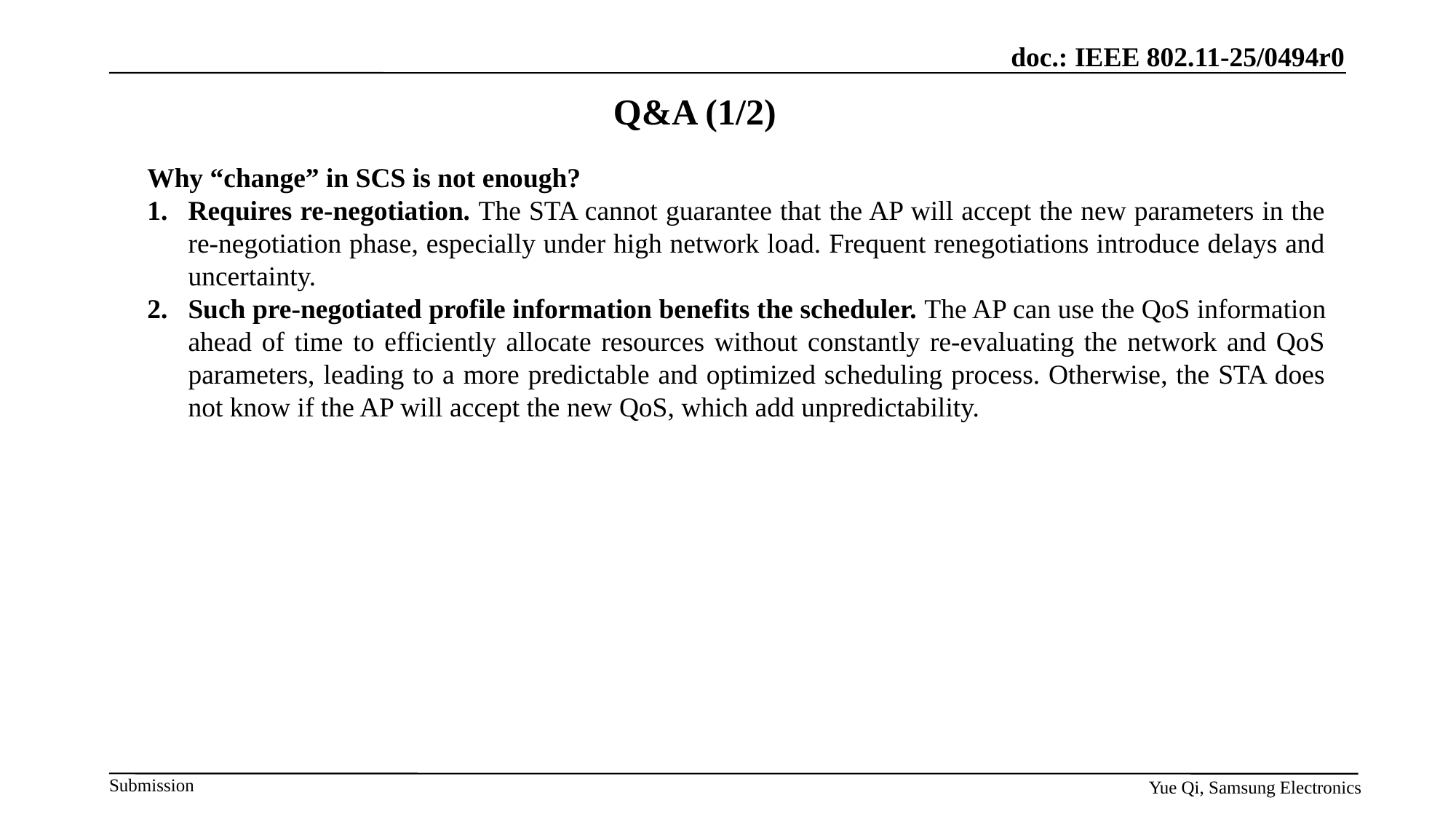

Q&A (1/2)
Why “change” in SCS is not enough?
Requires re-negotiation. The STA cannot guarantee that the AP will accept the new parameters in the re-negotiation phase, especially under high network load. Frequent renegotiations introduce delays and uncertainty.
Such pre-negotiated profile information benefits the scheduler. The AP can use the QoS information ahead of time to efficiently allocate resources without constantly re-evaluating the network and QoS parameters, leading to a more predictable and optimized scheduling process. Otherwise, the STA does not know if the AP will accept the new QoS, which add unpredictability.
Yue Qi, Samsung Electronics